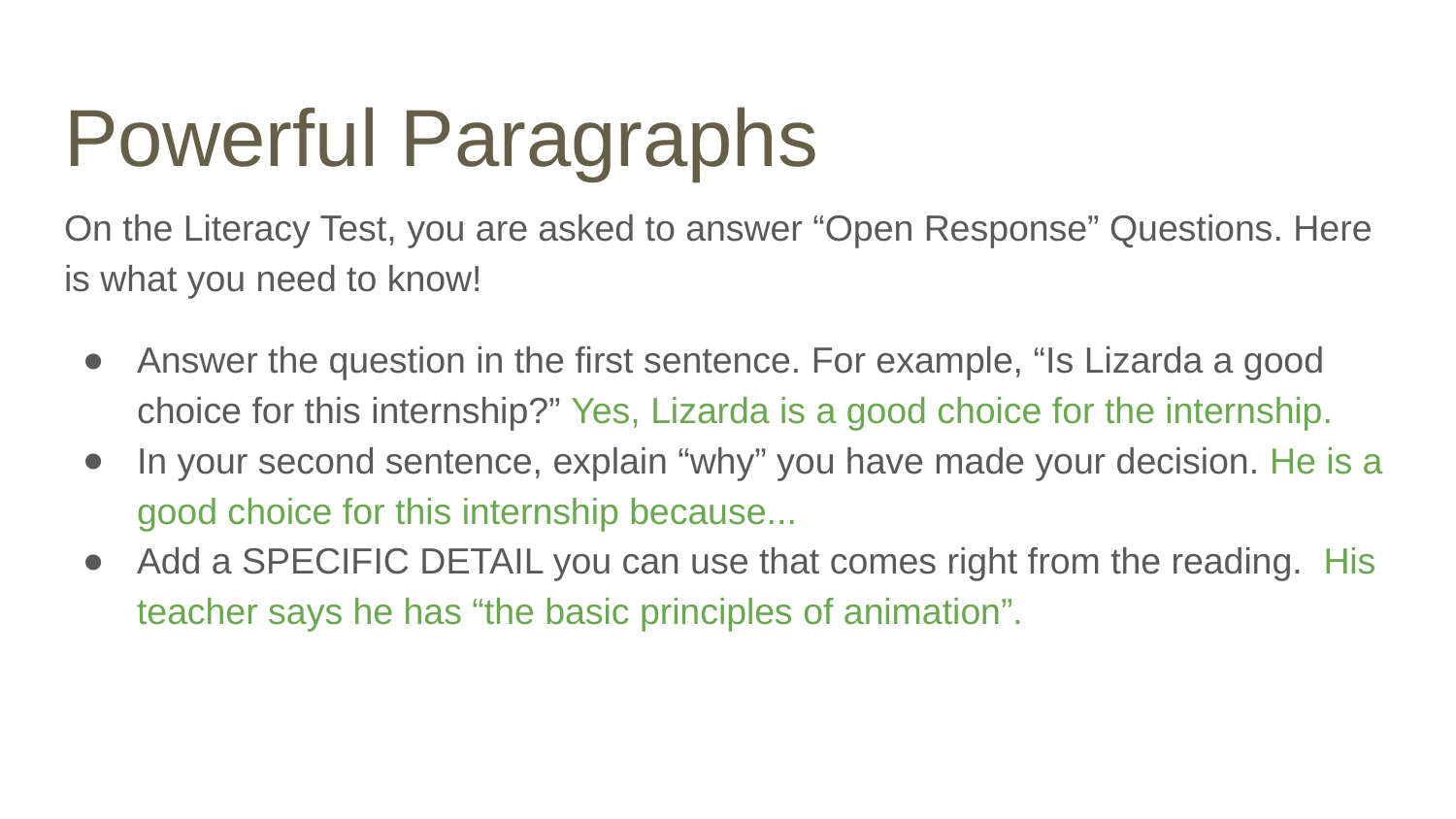

# Powerful Paragraphs

On the Literacy Test, you are asked to answer “Open Response” Questions. Here is what you need to know!
Answer the question in the first sentence. For example, “Is Lizarda a good choice for this internship?” Yes, Lizarda is a good choice for the internship.
In your second sentence, explain “why” you have made your decision. He is a good choice for this internship because...
Add a SPECIFIC DETAIL you can use that comes right from the reading.  His teacher says he has “the basic principles of animation”.